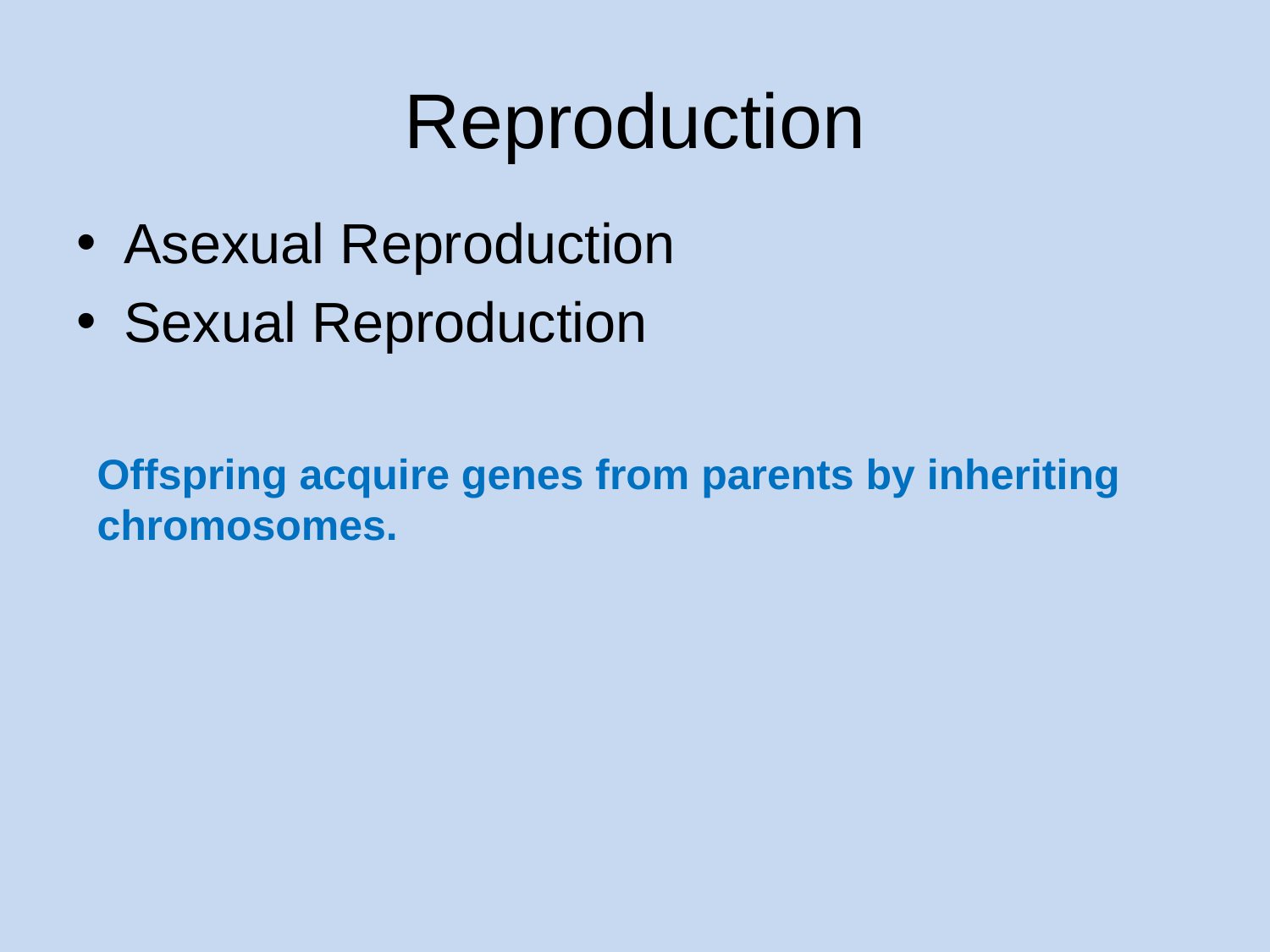

# Reproduction
Asexual Reproduction
Sexual Reproduction
Offspring acquire genes from parents by inheriting chromosomes.